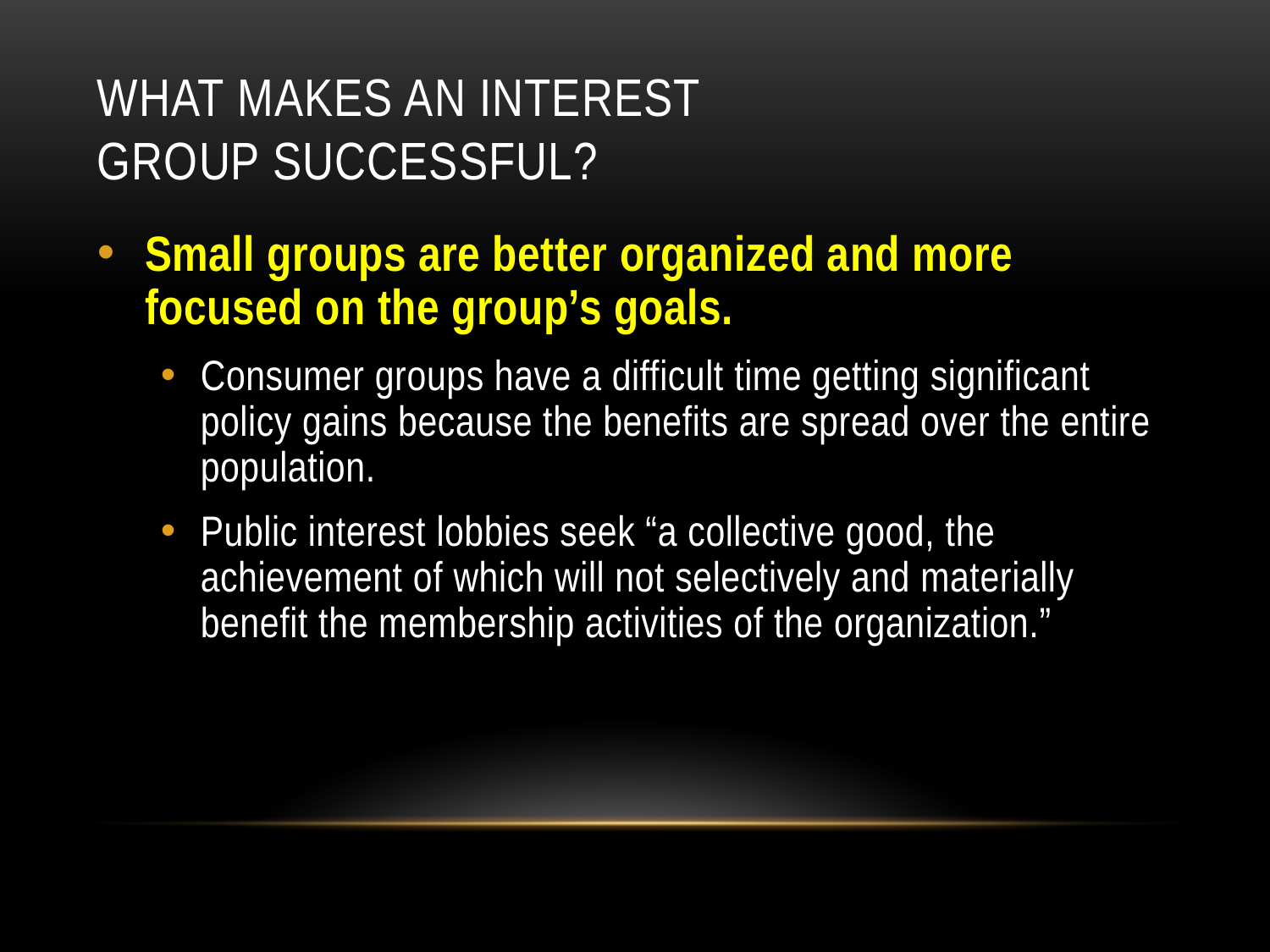

# What Makes an Interest Group Successful?
Small groups are better organized and more focused on the group’s goals.
Consumer groups have a difficult time getting significant policy gains because the benefits are spread over the entire population.
Public interest lobbies seek “a collective good, the achievement of which will not selectively and materially benefit the membership activities of the organization.”